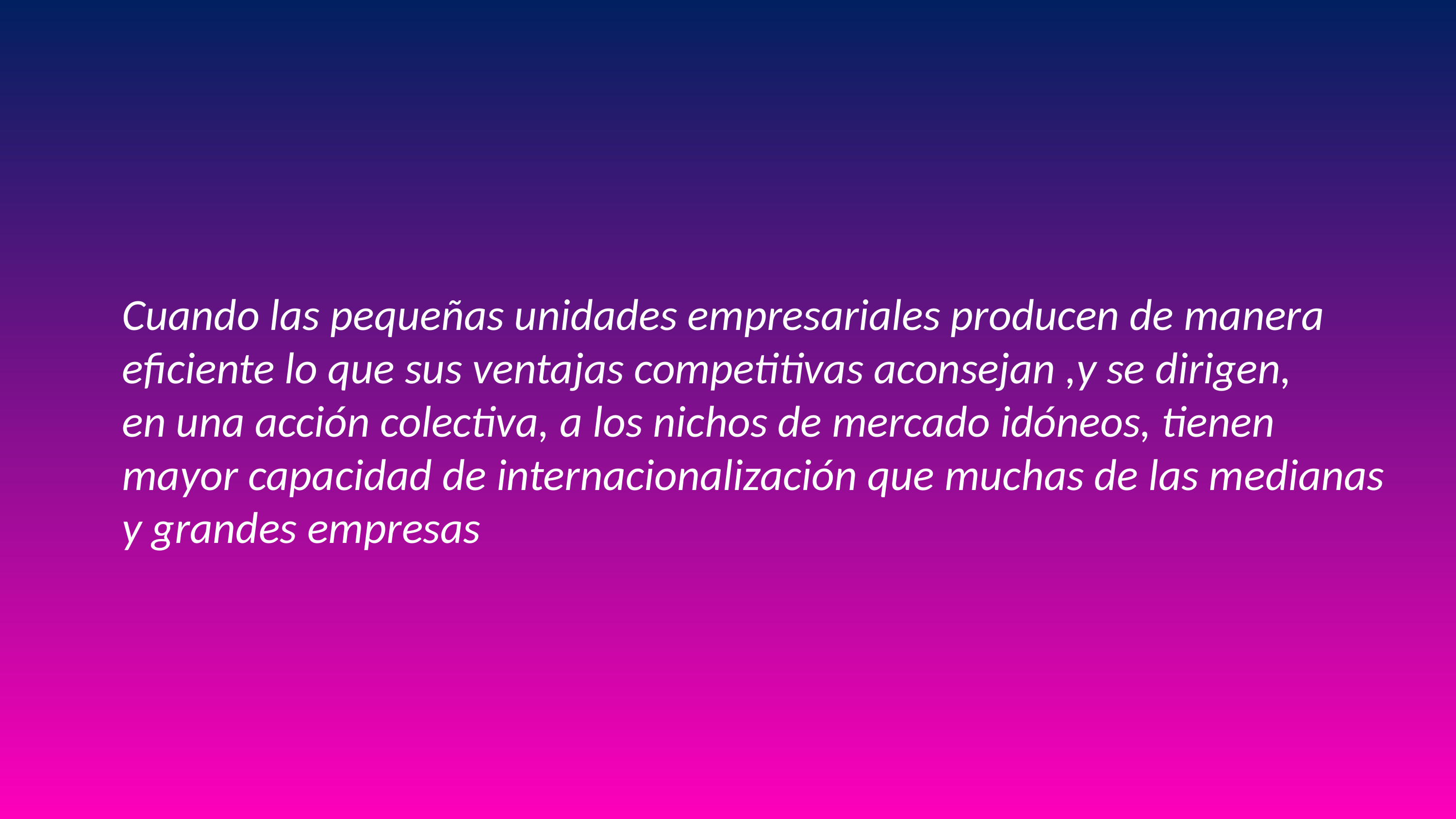

Cuando las pequeñas unidades empresariales producen de manera
eficiente lo que sus ventajas competitivas aconsejan ,y se dirigen,
en una acción colectiva, a los nichos de mercado idóneos, tienen
mayor capacidad de internacionalización que muchas de las medianas
y grandes empresas